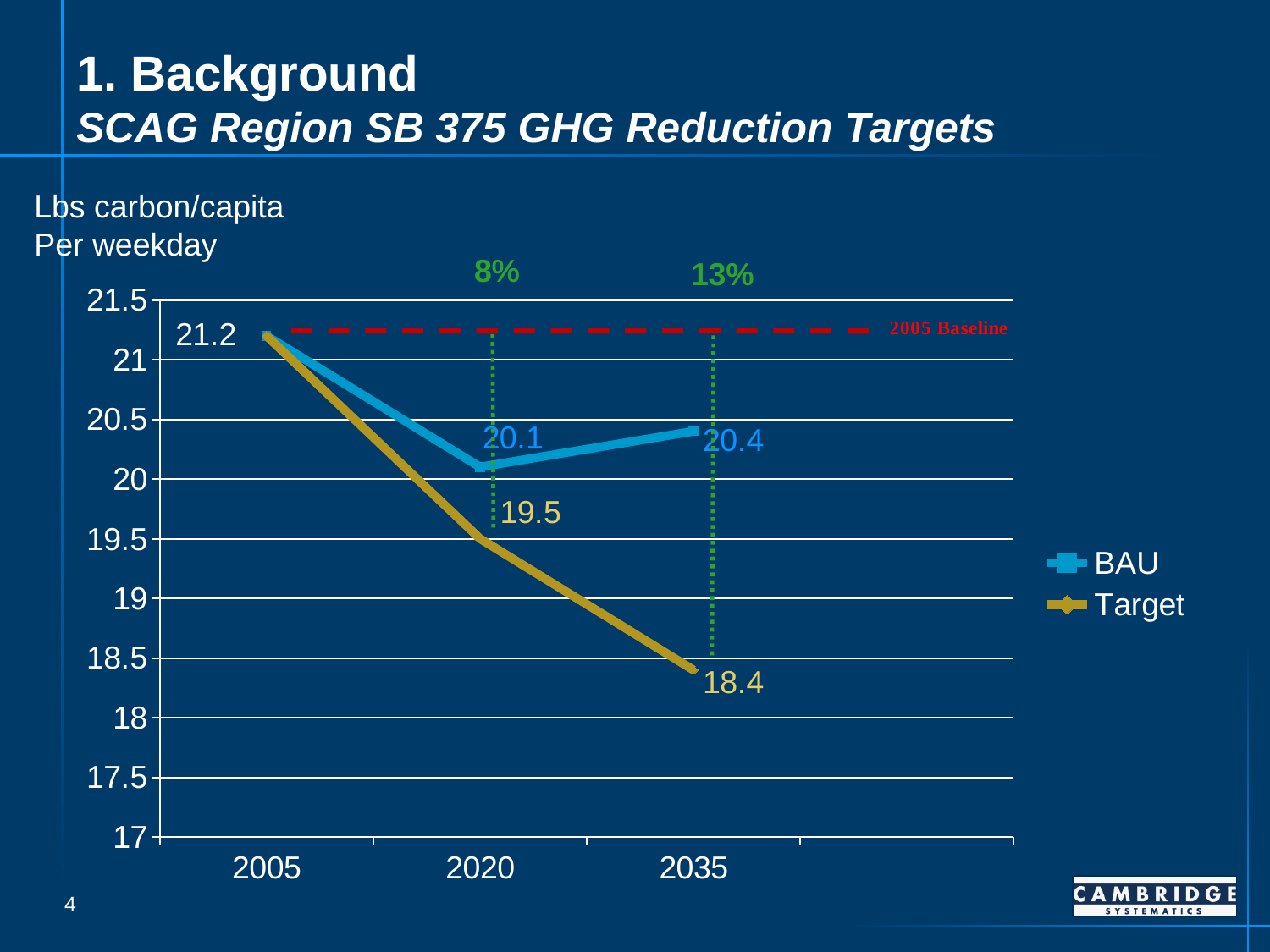

# 1. Background SCAG Region SB 375 GHG Reduction Targets
Lbs carbon/capita
Per weekday
8%
13%

### Chart

| Category | BAU | Target |  |
|---|---|---|---|
| 2005 | 21.2 | 21.2 | None |
| 2020 | 20.1 | 19.5 | None |
| 2035 | 20.4 | 18.4 | None |
|  | None | None | None |

4